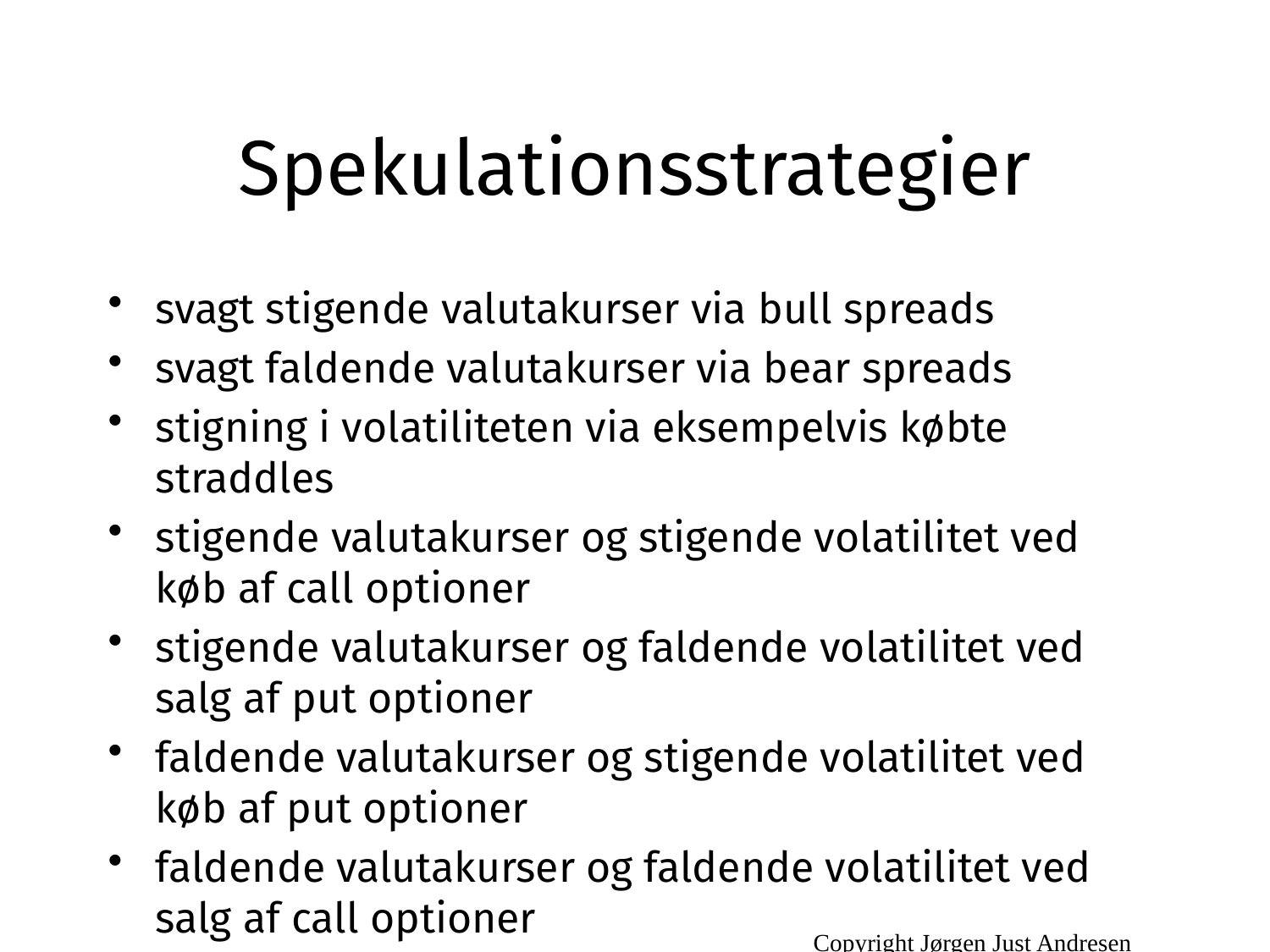

# Spekulationsstrategier
svagt stigende valutakurser via bull spreads
svagt faldende valutakurser via bear spreads
stigning i volatiliteten via eksempelvis købte straddles
stigende valutakurser og stigende volatilitet ved køb af call optioner
stigende valutakurser og faldende volatilitet ved salg af put optioner
faldende valutakurser og stigende volatilitet ved køb af put optioner
faldende valutakurser og faldende volatilitet ved salg af call optioner

Copyright Jørgen Just Andresen